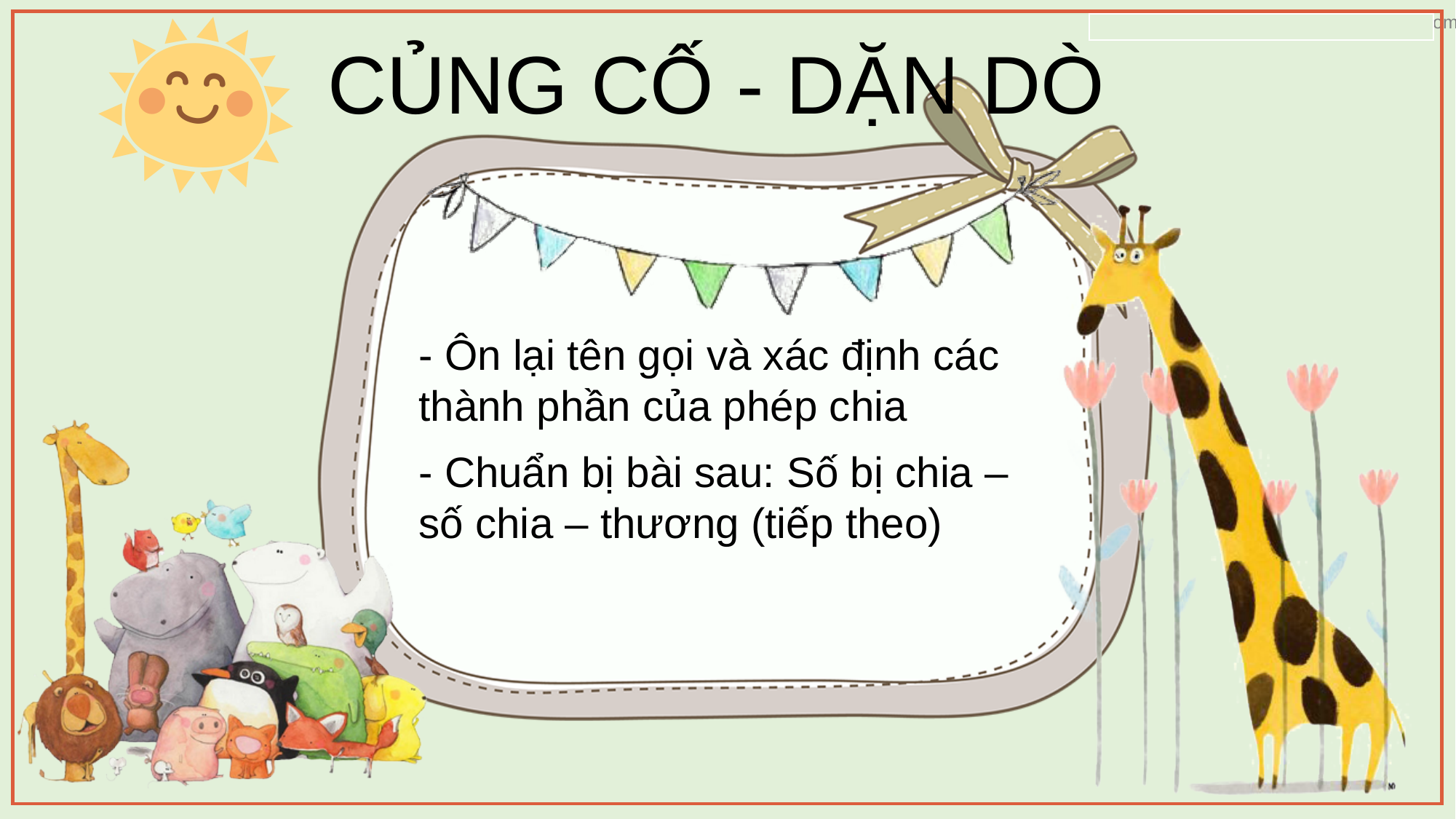

CỦNG CỐ - DẶN DÒ
- Ôn lại tên gọi và xác định các thành phần của phép chia
- Chuẩn bị bài sau: Số bị chia – số chia – thương (tiếp theo)